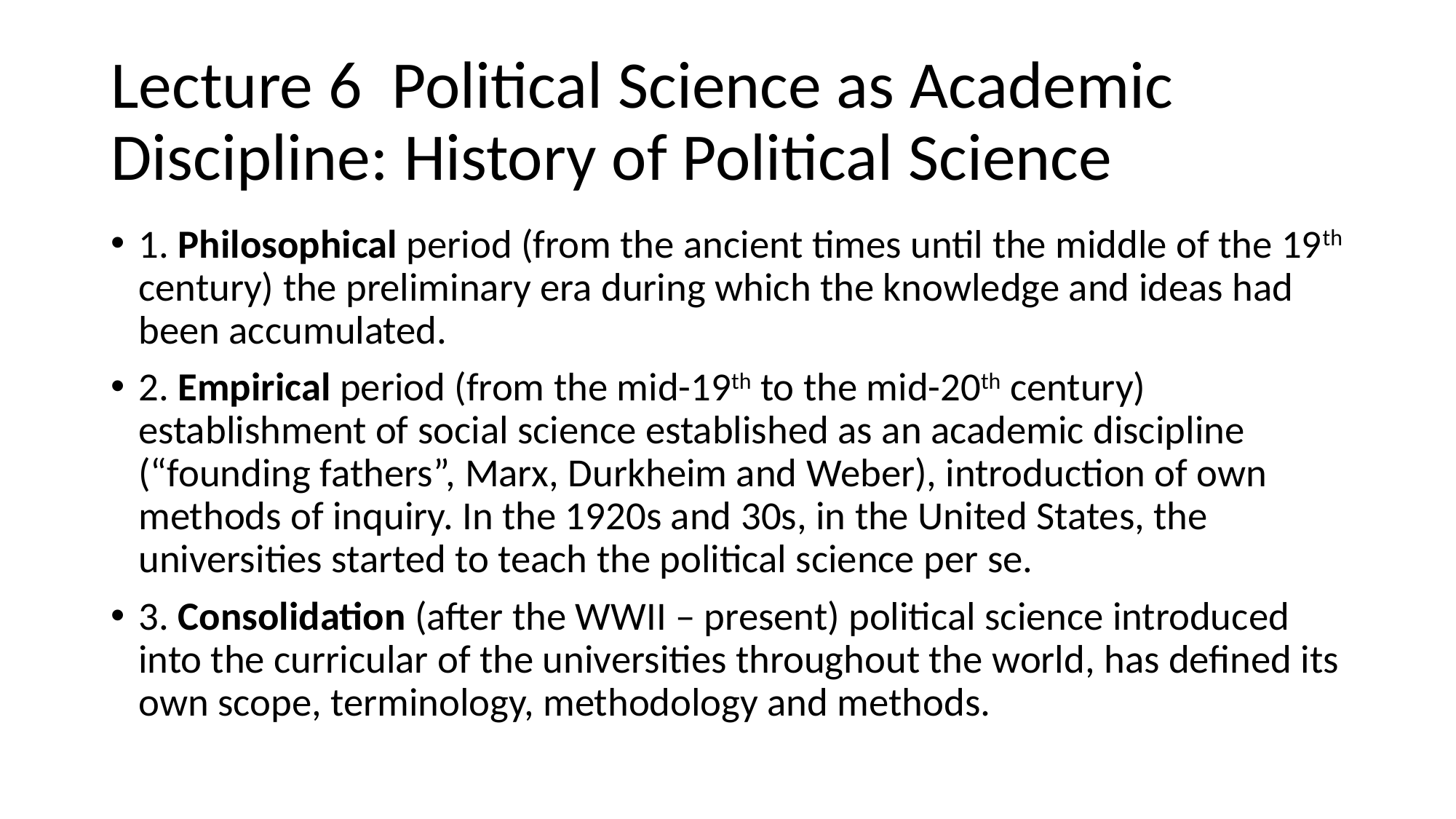

# Lecture 6  Political Science as Academic Discipline: History of Political Science
1. Philosophical period (from the ancient times until the middle of the 19th century) the preliminary era during which the knowledge and ideas had been accumulated.
2. Empirical period (from the mid-19th to the mid-20th century) establishment of social science established as an academic discipline (“founding fathers”, Marx, Durkheim and Weber), introduction of own methods of inquiry. In the 1920s and 30s, in the United States, the universities started to teach the political science per se.
3. Consolidation (after the WWII – present) political science introduced into the curricular of the universities throughout the world, has defined its own scope, terminology, methodology and methods.